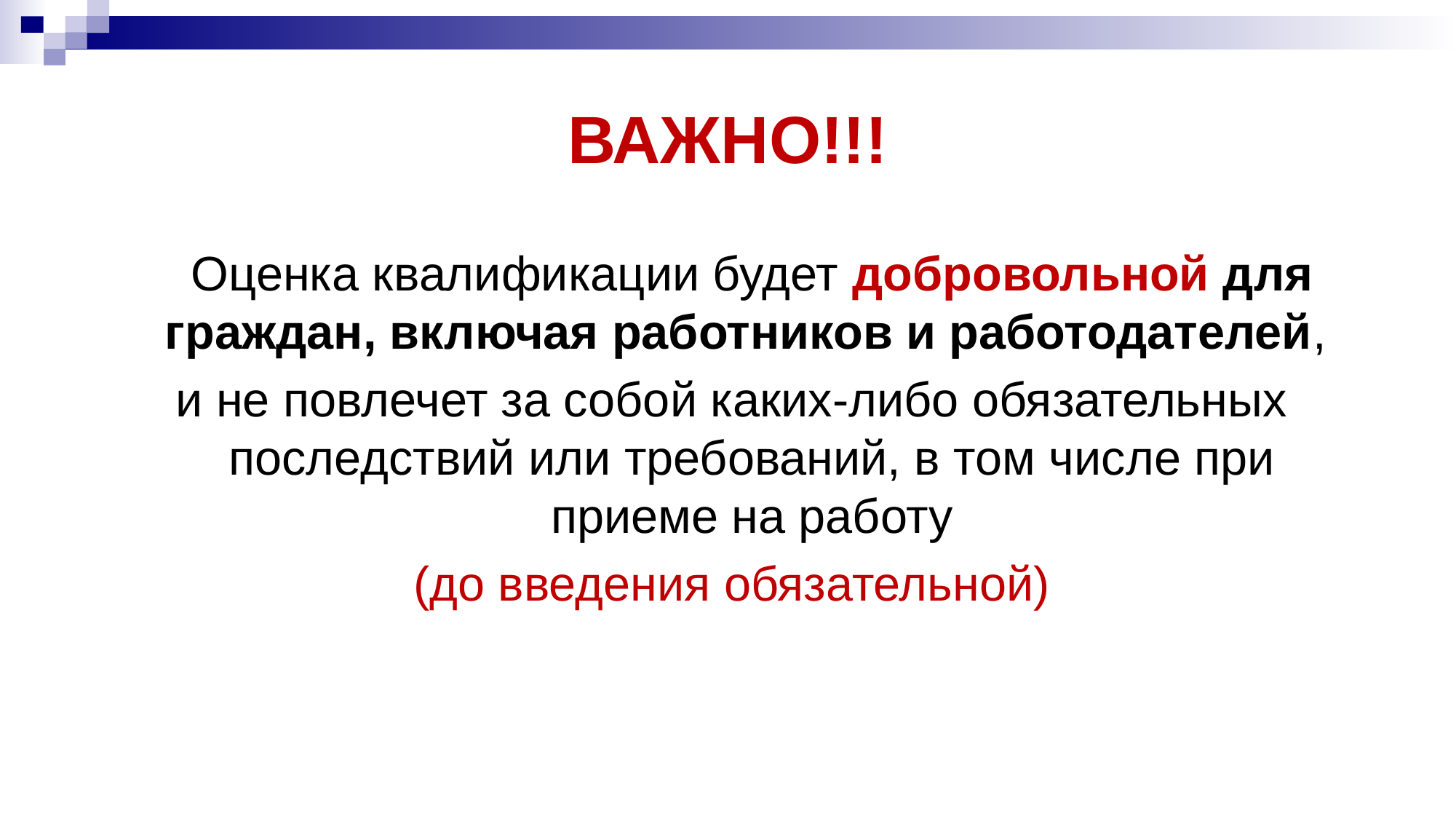

# ВАЖНО!!!
   Оценка квалификации будет добровольной для граждан, включая работников и работодателей,
и не повлечет за собой каких-либо обязательных последствий или требований, в том числе при приеме на работу
(до введения обязательной)